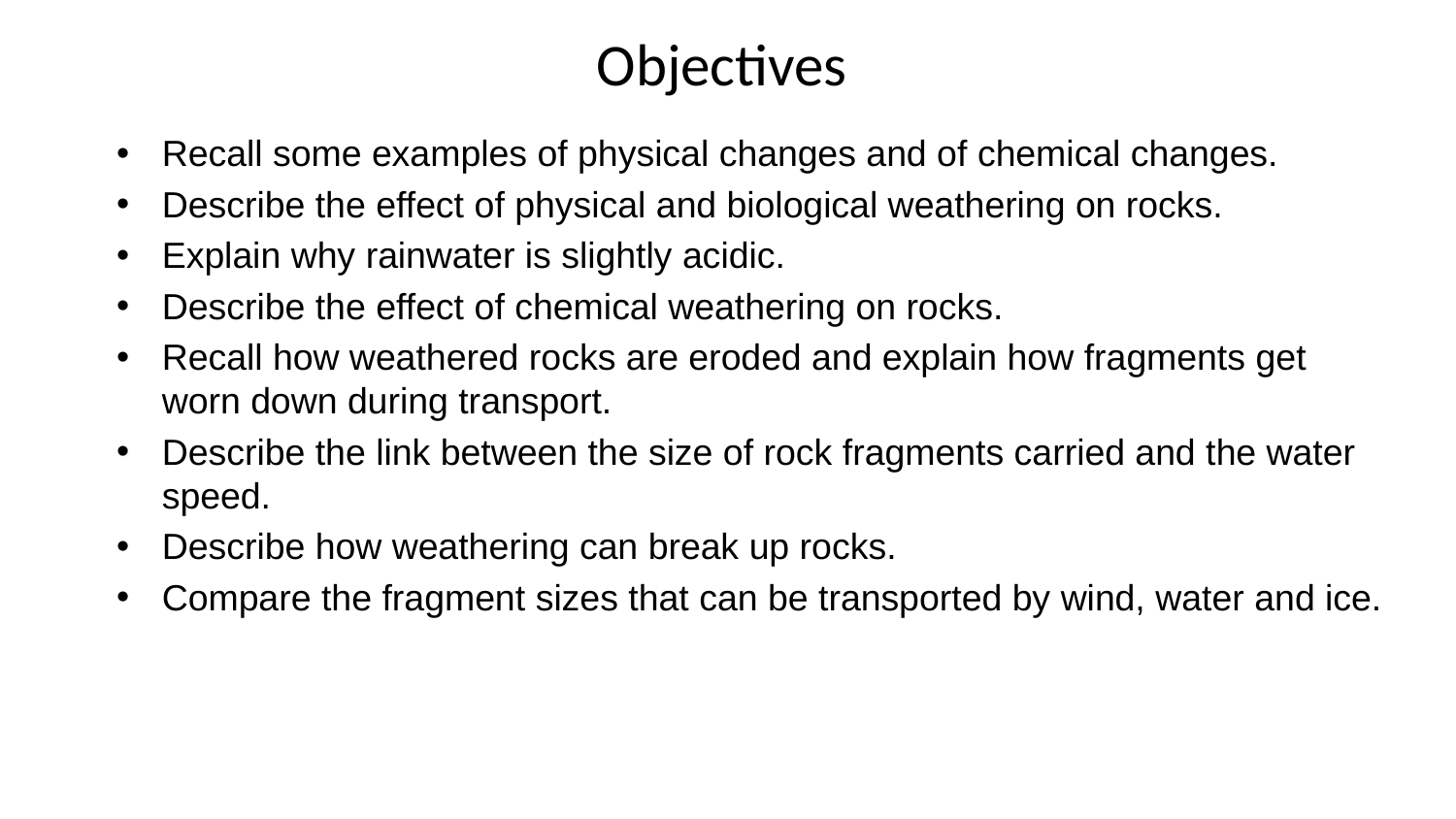

# Objectives
Recall some examples of physical changes and of chemical changes.
Describe the effect of physical and biological weathering on rocks.
Explain why rainwater is slightly acidic.
Describe the effect of chemical weathering on rocks.
Recall how weathered rocks are eroded and explain how fragments get worn down during transport.
Describe the link between the size of rock fragments carried and the water speed.
Describe how weathering can break up rocks.
Compare the fragment sizes that can be transported by wind, water and ice.

© Pearson Education Ltd 2014. Copying permitted for purchasing institution only.  This material is not copyright free.